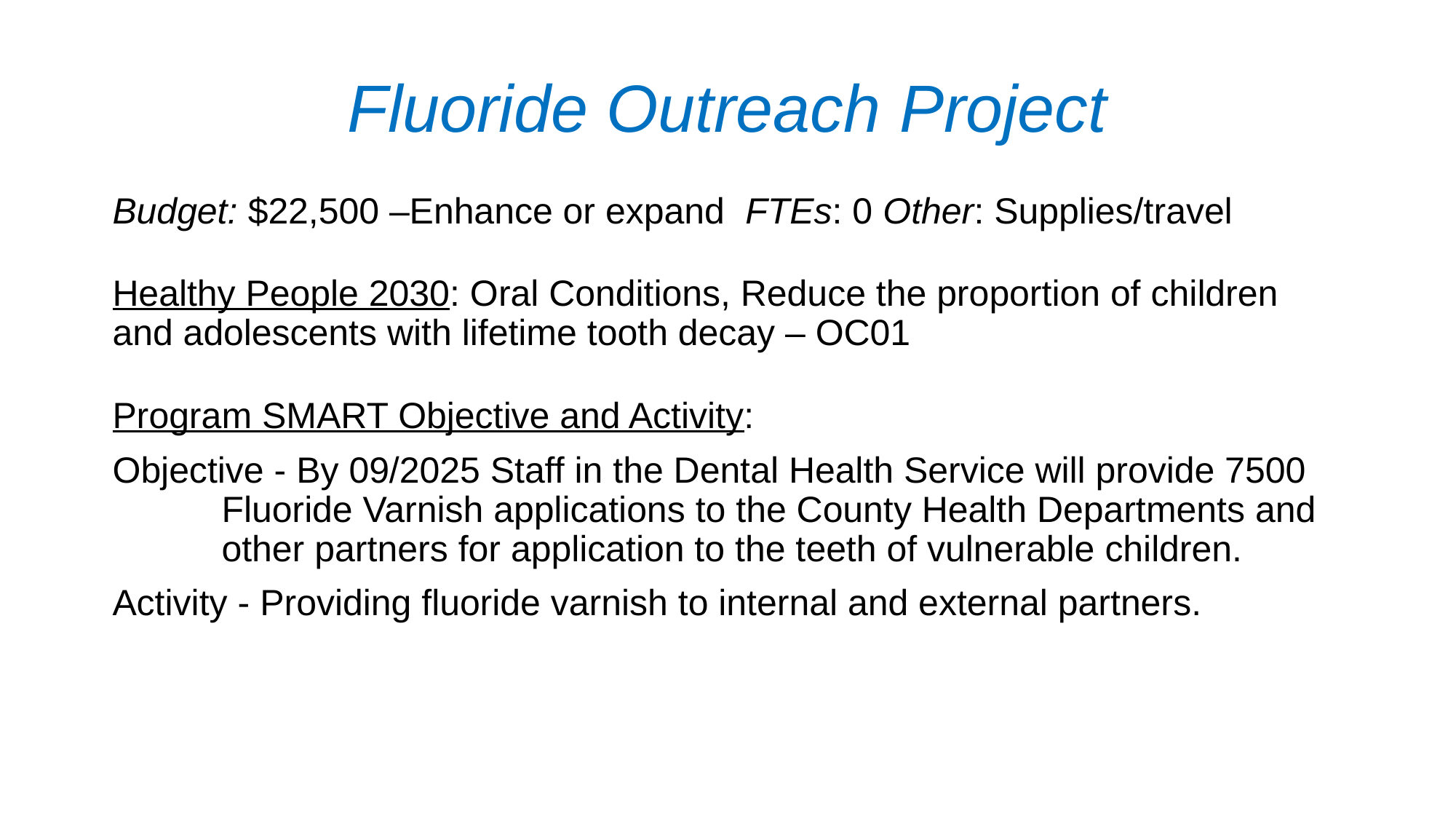

# Fluoride Outreach Project
Budget: $22,500 –Enhance or expand  FTEs: 0 Other: Supplies/travel

Healthy People 2030: Oral Conditions, Reduce the proportion of children and adolescents with lifetime tooth decay – OC01

Program SMART Objective and Activity:
Objective - By 09/2025 Staff in the Dental Health Service will provide 7500 	Fluoride Varnish applications to the County Health Departments and 	other partners for application to the teeth of vulnerable children.
Activity - Providing fluoride varnish to internal and external partners.